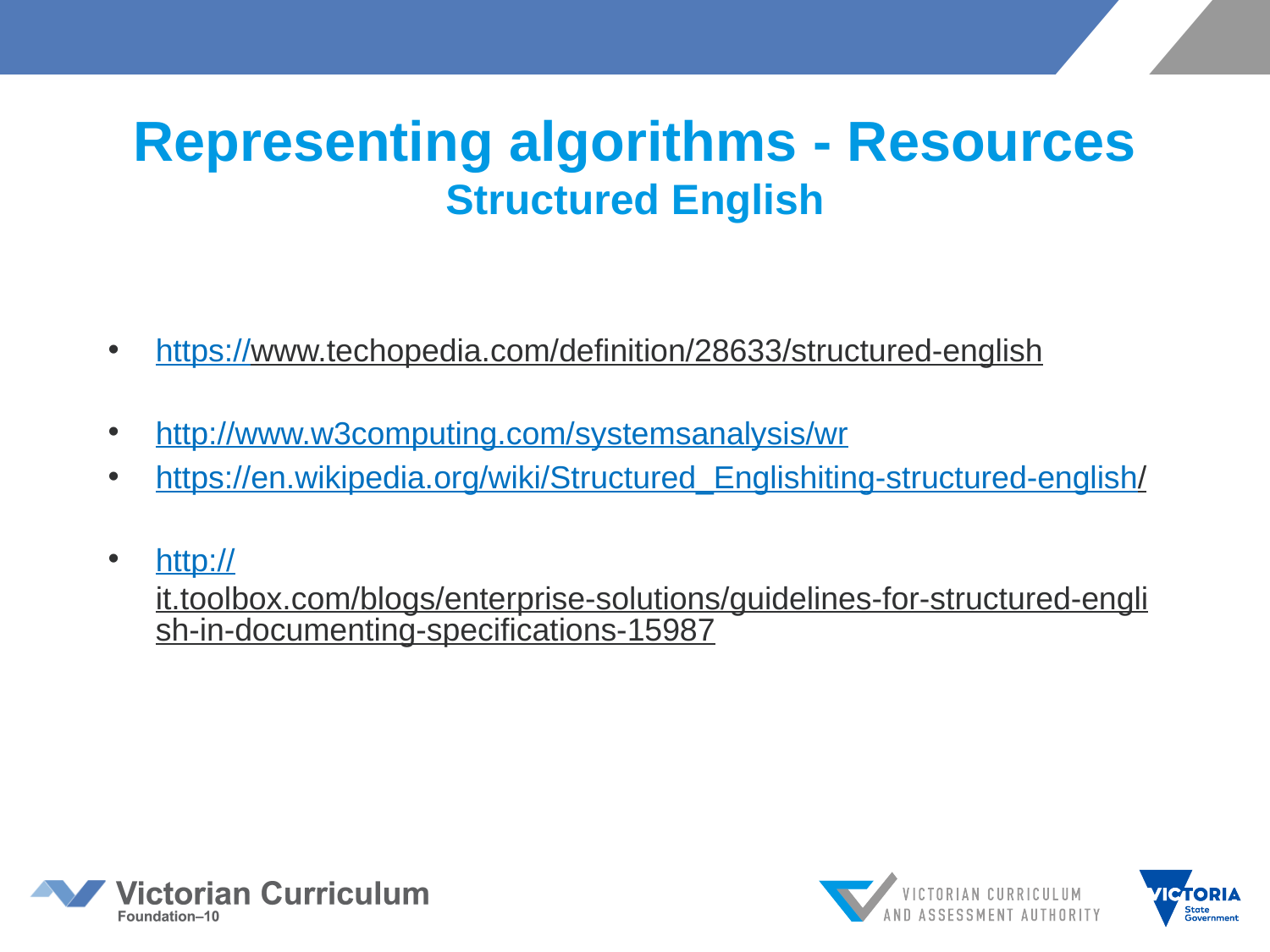

# Representing algorithms - Resources Structured English

https://www.techopedia.com/definition/28633/structured-english
http://www.w3computing.com/systemsanalysis/wr
https://en.wikipedia.org/wiki/Structured_Englishiting-structured-english/
http://it.toolbox.com/blogs/enterprise-solutions/guidelines-for-structured-english-in-documenting-specifications-15987